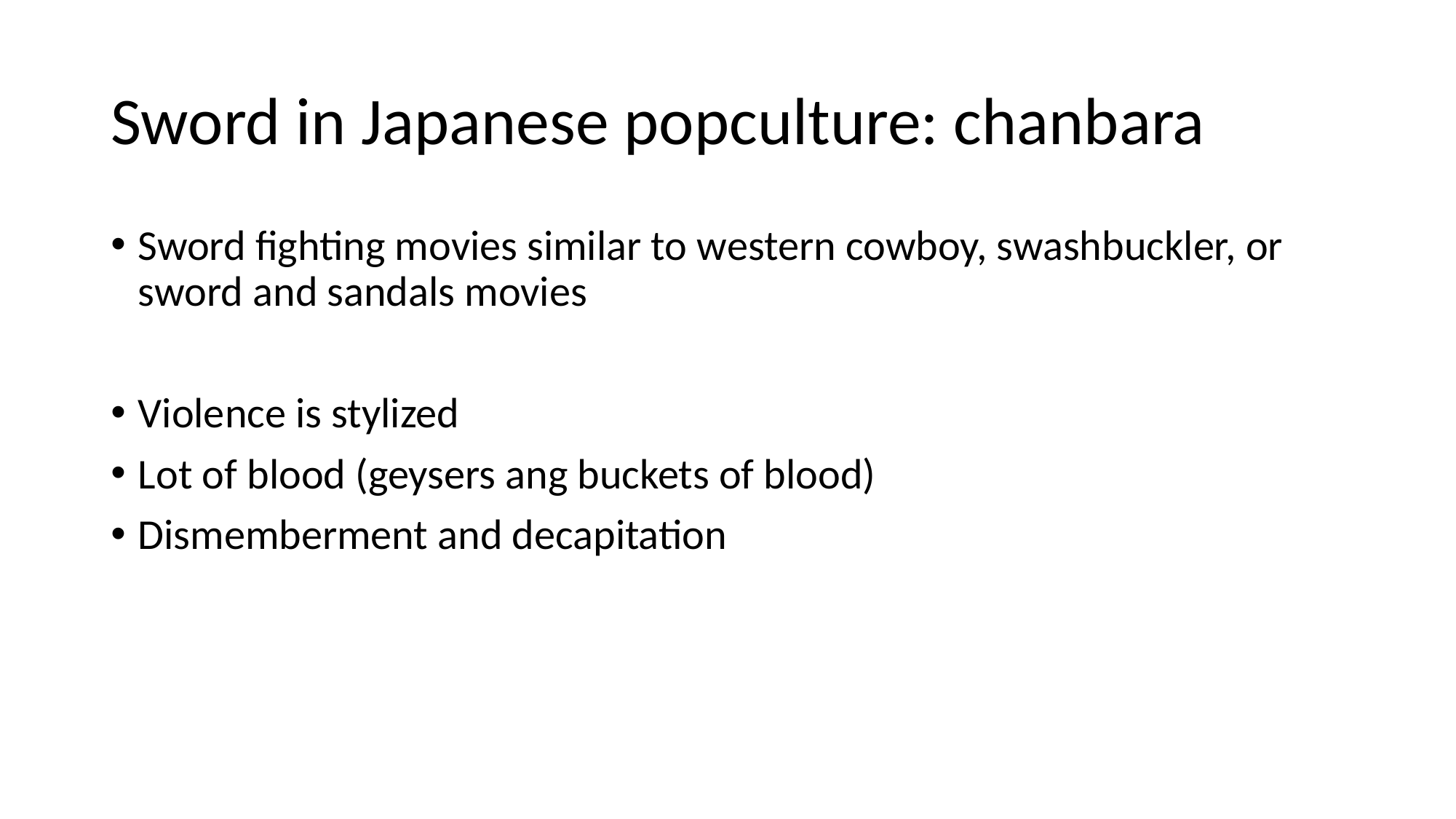

# Sword in Japanese popculture: chanbara
Sword fighting movies similar to western cowboy, swashbuckler, or sword and sandals movies

Violence is stylized
Lot of blood (geysers ang buckets of blood)
Dismemberment and decapitation